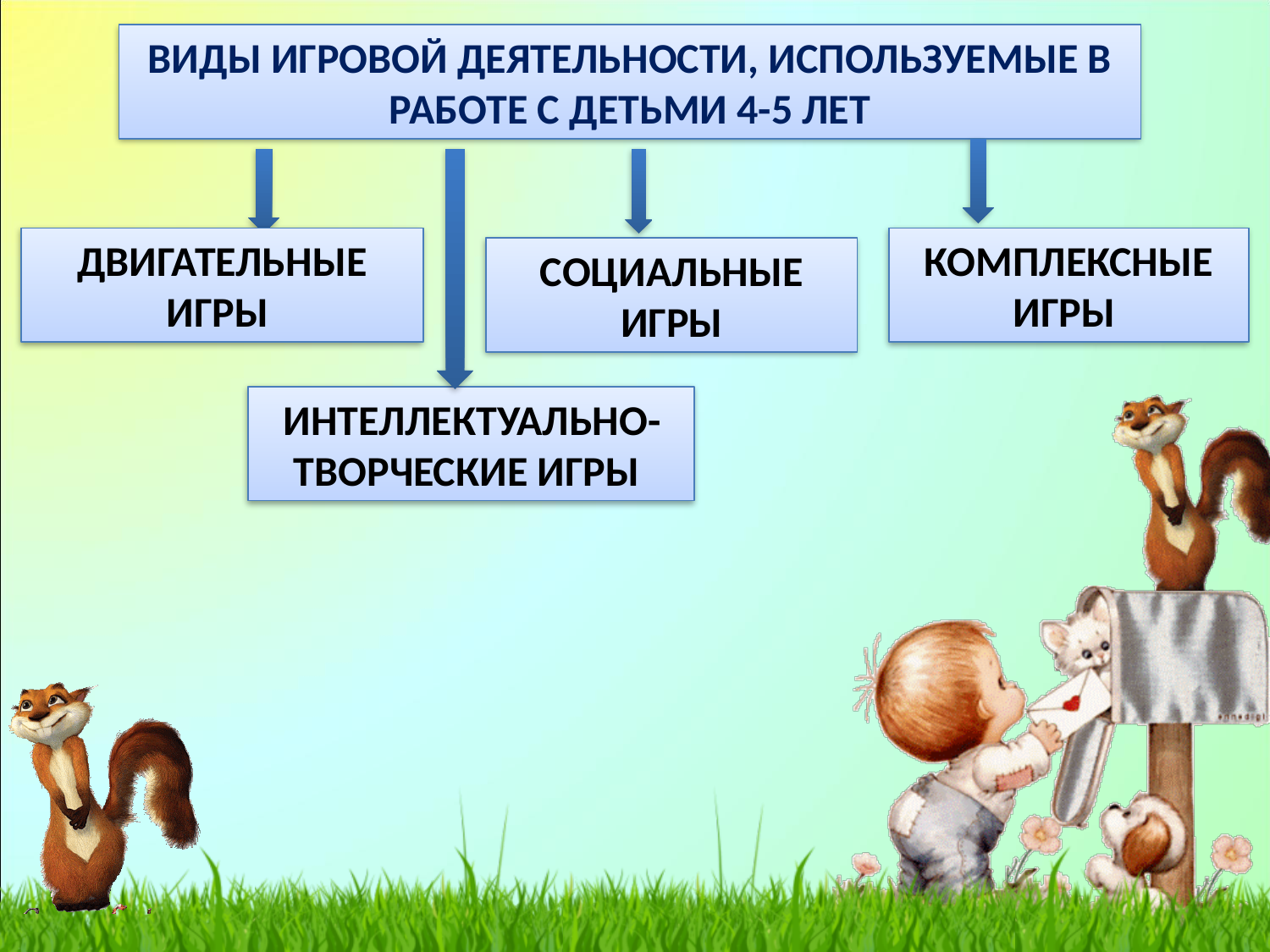

ВИДЫ ИГРОВОЙ ДЕЯТЕЛЬНОСТИ, ИСПОЛЬЗУЕМЫЕ В РАБОТЕ С ДЕТЬМИ 4-5 ЛЕТ

ДВИГАТЕЛЬНЫЕ ИГРЫ
КОМПЛЕКСНЫЕ ИГРЫ
СОЦИАЛЬНЫЕ ИГРЫ
ИНТЕЛЛЕКТУАЛЬНО-ТВОРЧЕСКИЕ ИГРЫ